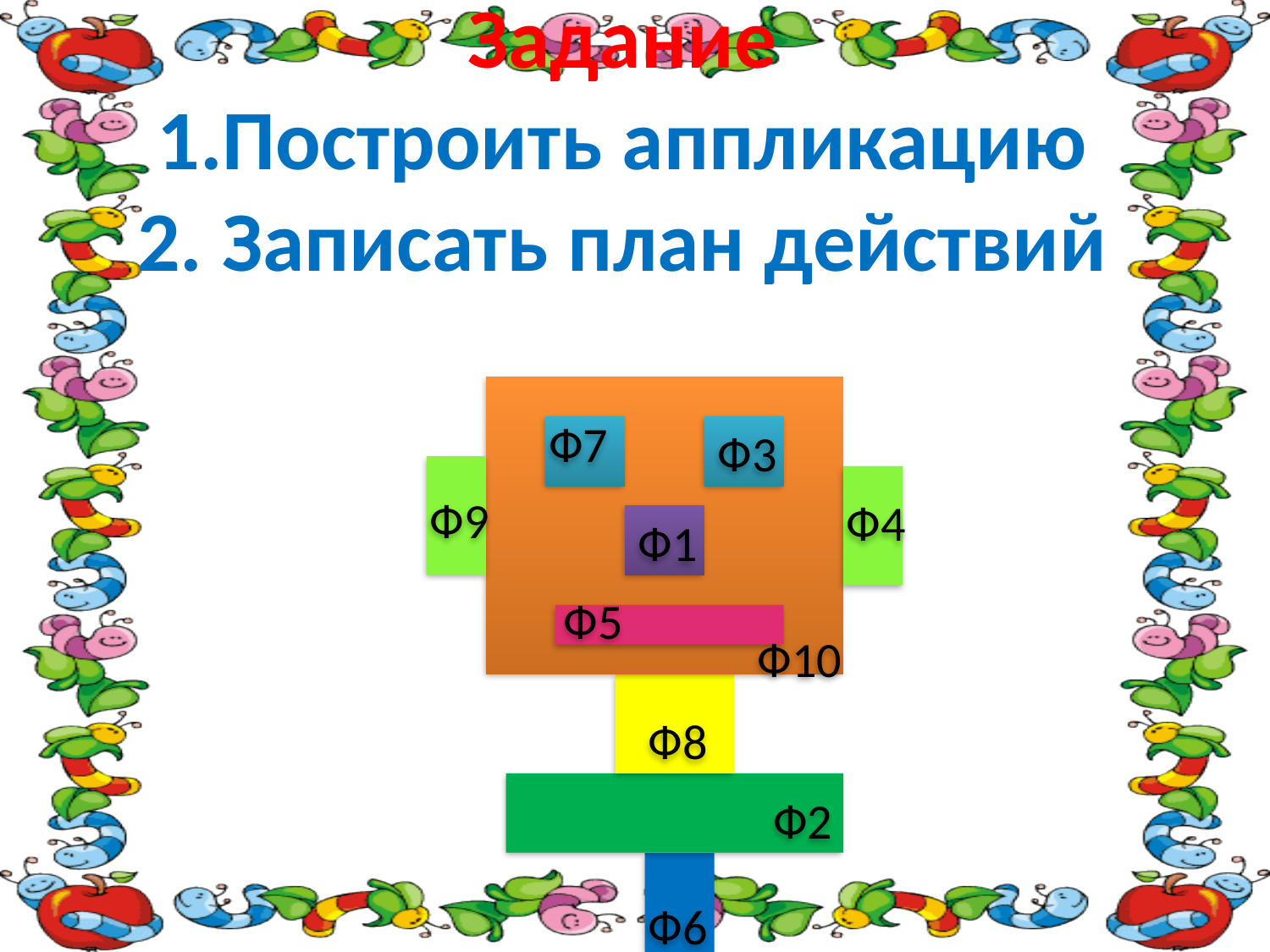

Задание
1.Построить аппликацию
2. Записать план действий

Ф7

Ф3

Ф9
Ф4

Ф1
Ф5

Ф10

Ф8

Ф2

Ф6